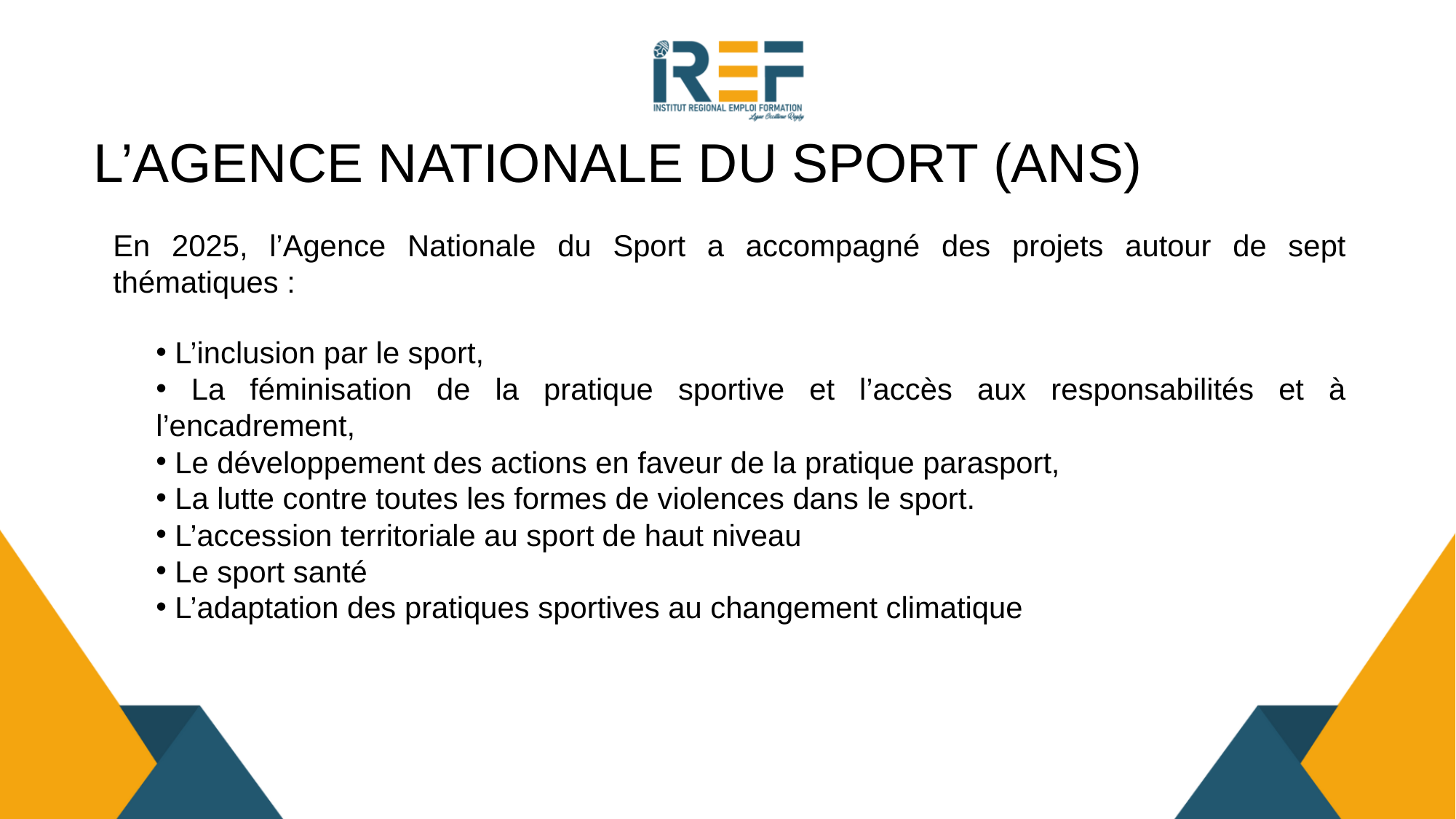

# L’AGENCE NATIONALE DU SPORT (ANS)
En 2025, l’Agence Nationale du Sport a accompagné des projets autour de sept thématiques :

 L’inclusion par le sport,
 La féminisation de la pratique sportive et l’accès aux responsabilités et à l’encadrement,
 Le développement des actions en faveur de la pratique parasport,
 La lutte contre toutes les formes de violences dans le sport.
 L’accession territoriale au sport de haut niveau
 Le sport santé
 L’adaptation des pratiques sportives au changement climatique